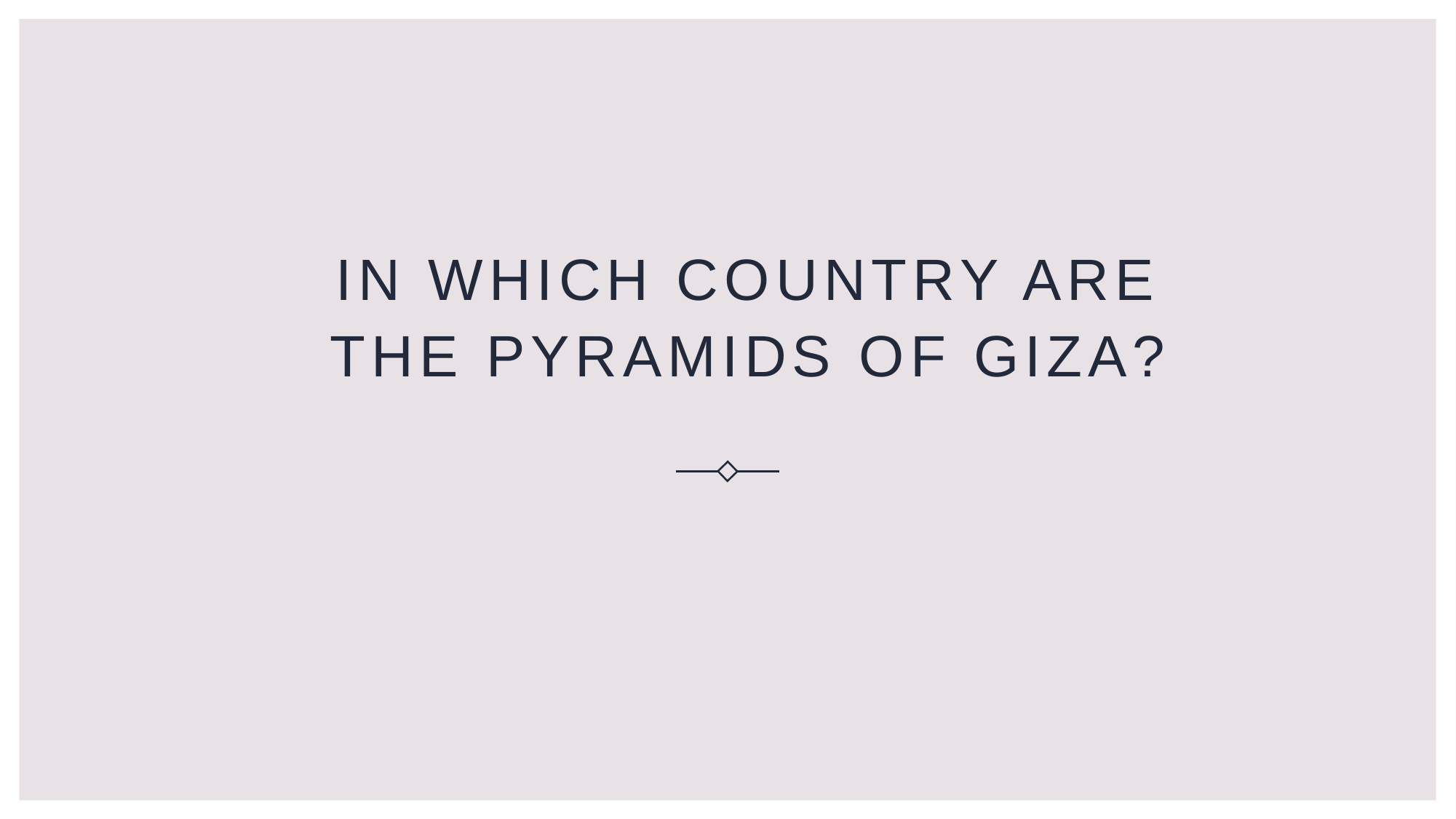

# In which country are the Pyramids of Giza?